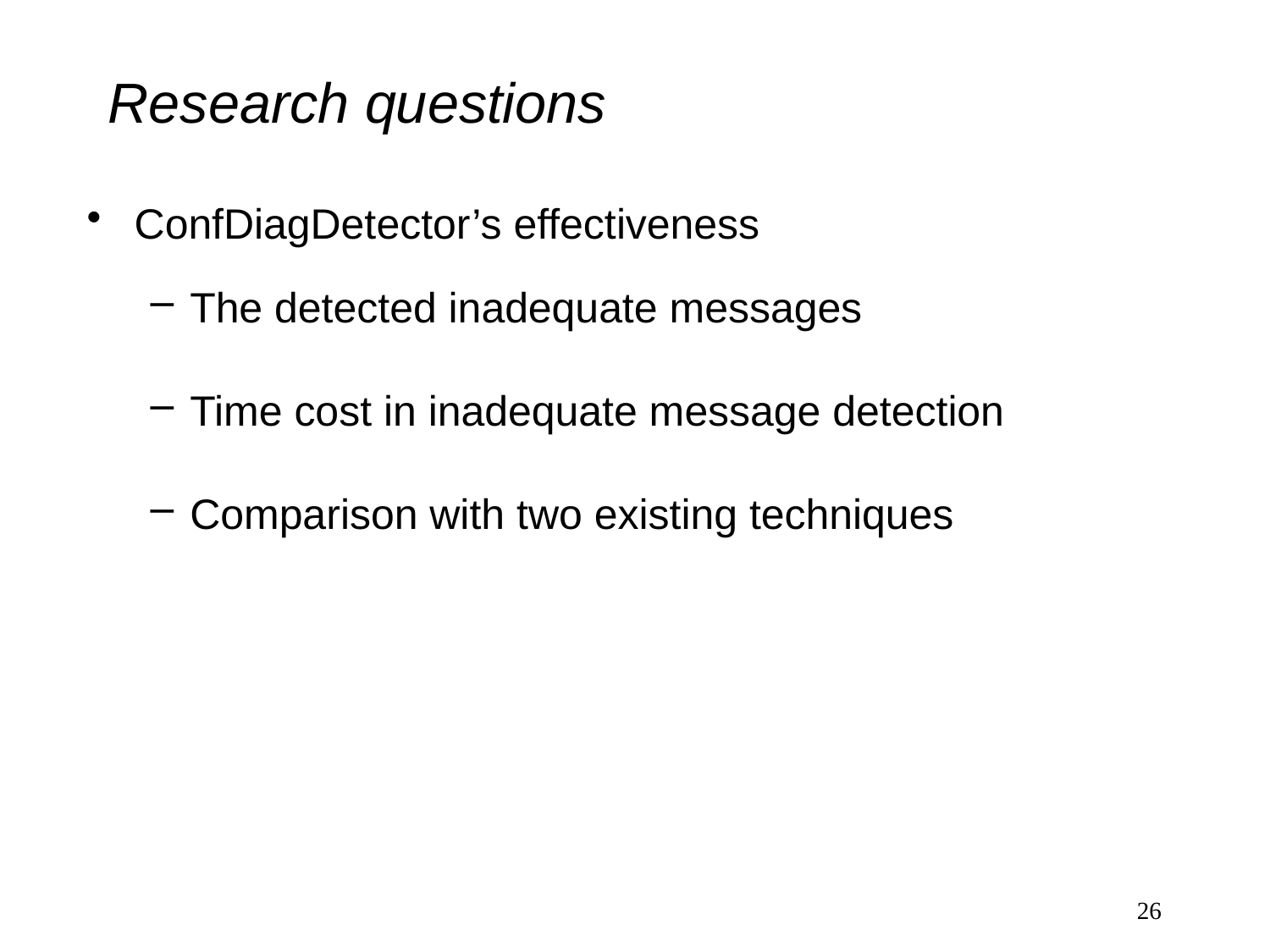

# Research questions
ConfDiagDetector’s effectiveness

The detected inadequate messages

Time cost in inadequate message detection

Comparison with two existing techniques

26